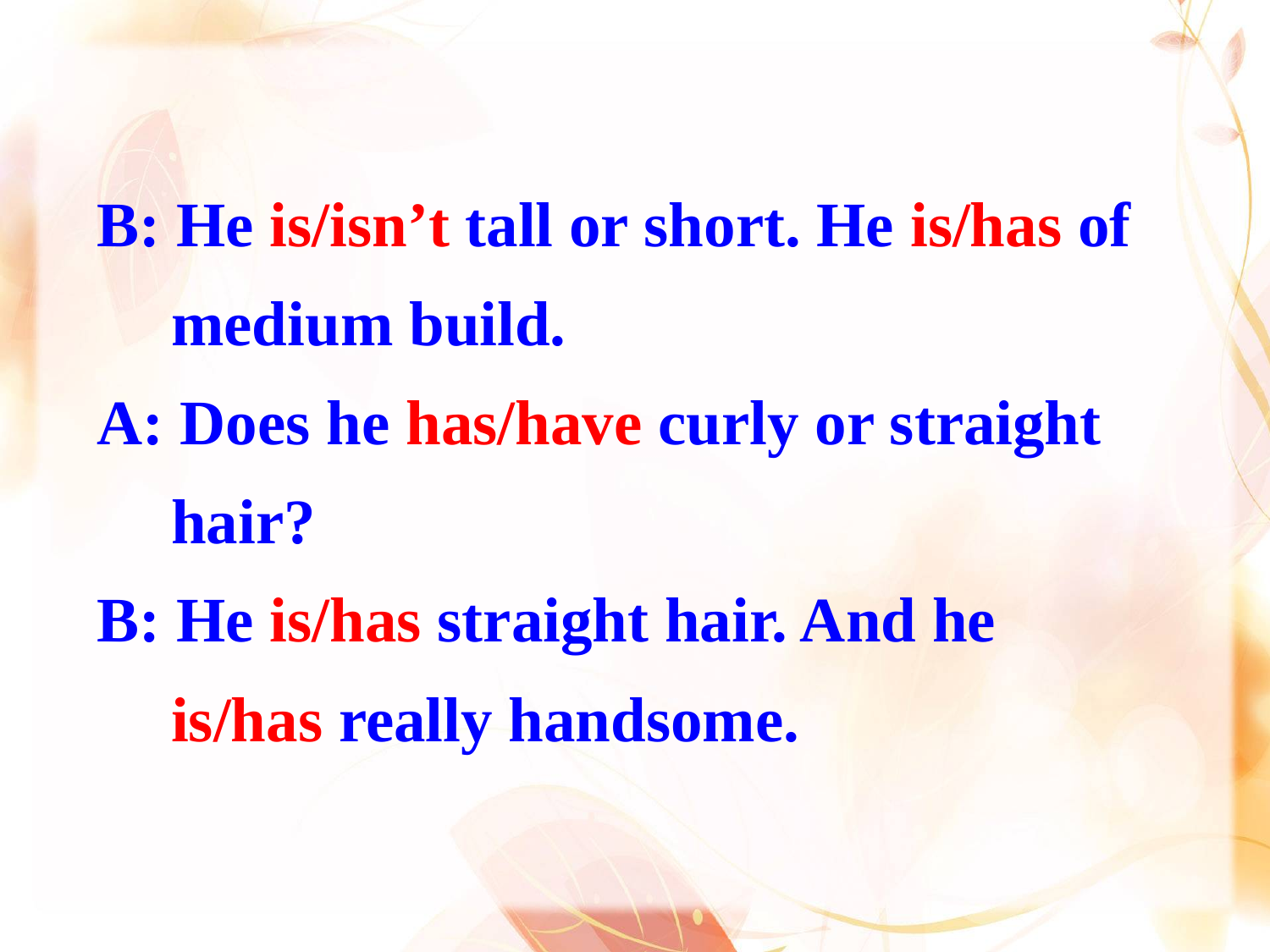

B: He is/isn’t tall or short. He is/has of medium build.
A: Does he has/have curly or straight hair?
B: He is/has straight hair. And he is/has really handsome.